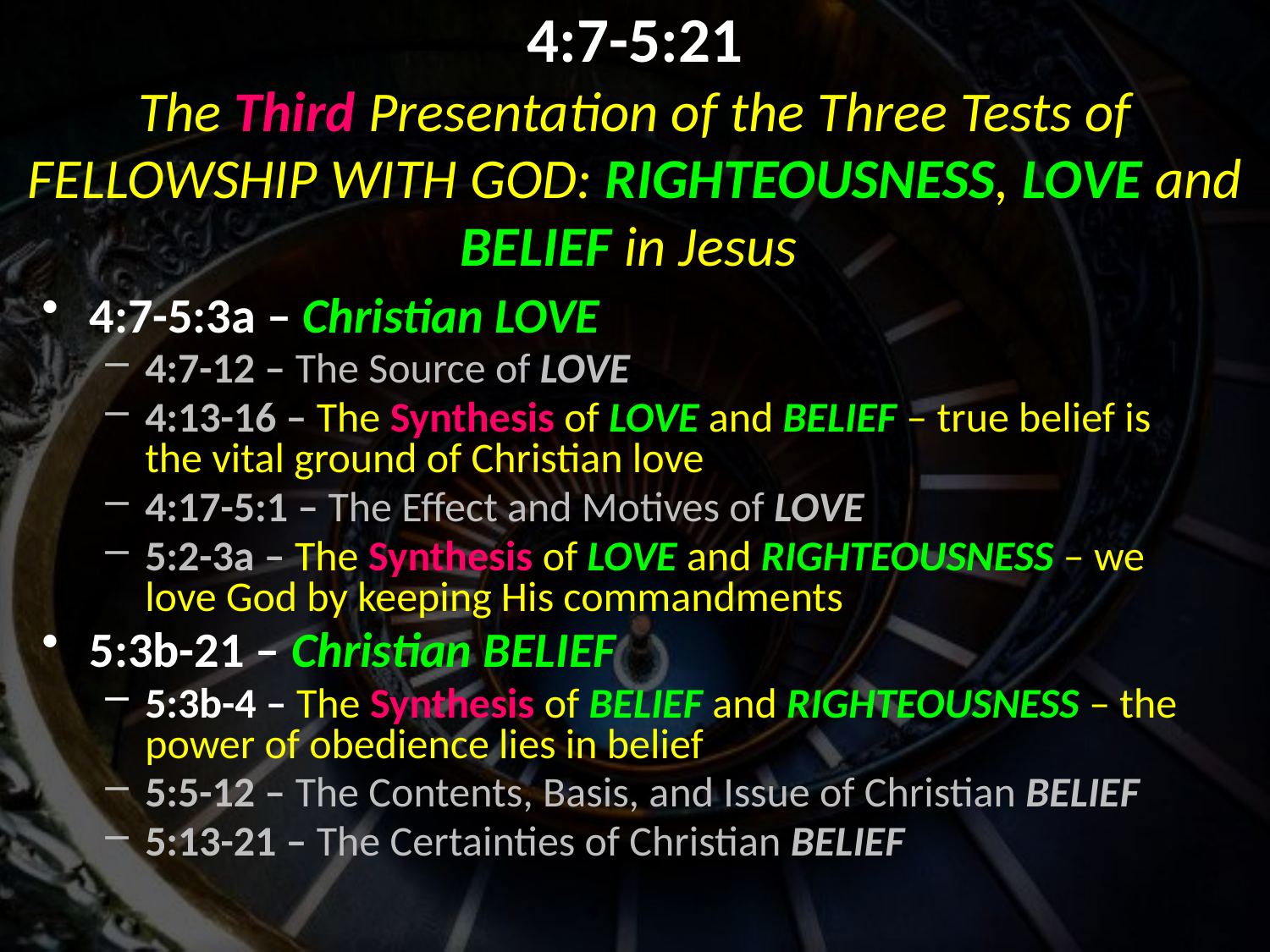

# 4:7-5:21 The Third Presentation of the Three Tests of FELLOWSHIP WITH GOD: RIGHTEOUSNESS, LOVE and BELIEF in Jesus
4:7-5:3a – Christian LOVE
4:7-12 – The Source of LOVE
4:13-16 – The Synthesis of LOVE and BELIEF – true belief is the vital ground of Christian love
4:17-5:1 – The Effect and Motives of LOVE
5:2-3a – The Synthesis of LOVE and RIGHTEOUSNESS – we love God by keeping His commandments
5:3b-21 – Christian BELIEF
5:3b-4 – The Synthesis of BELIEF and RIGHTEOUSNESS – the power of obedience lies in belief
5:5-12 – The Contents, Basis, and Issue of Christian BELIEF
5:13-21 – The Certainties of Christian BELIEF